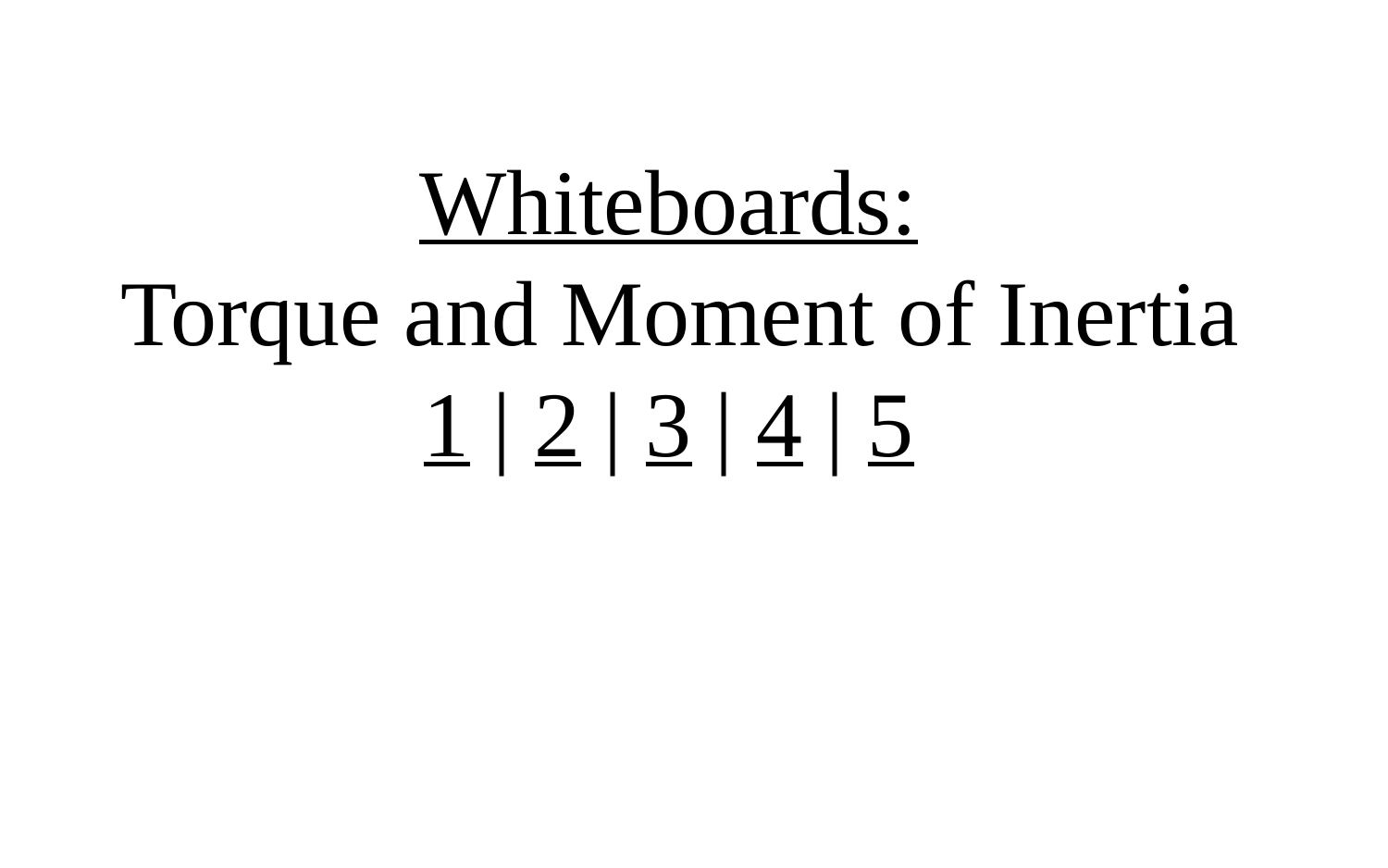

Whiteboards:
 Torque and Moment of Inertia
1 | 2 | 3 | 4 | 5